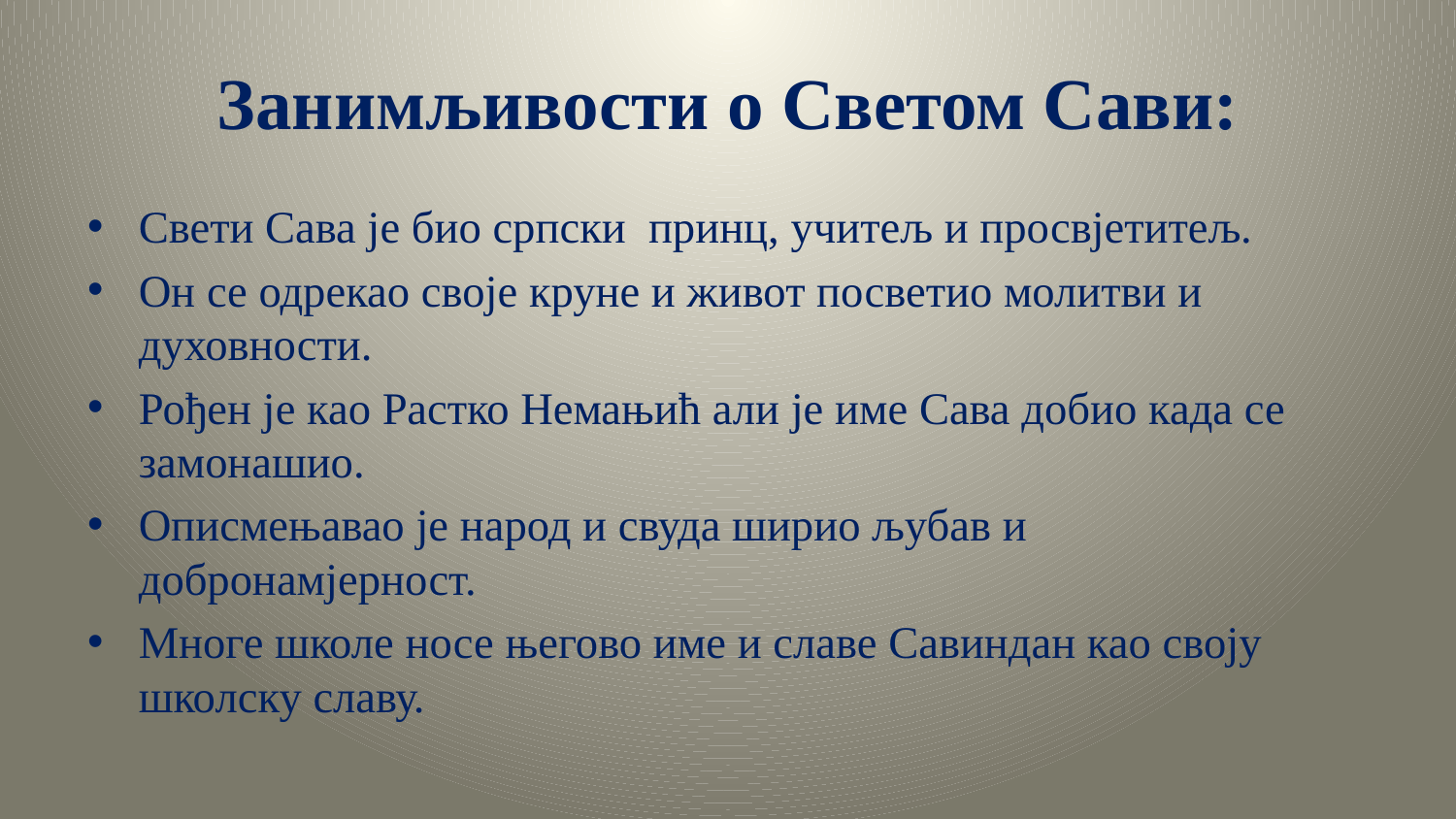

# Занимљивости о Светом Сави:
Свети Сава је био српски  принц, учитељ и просвјетитељ.
Он се одрекао своје круне и живот посветио молитви и духовности.
Рођен је као Растко Немањић али је име Сава добио када се замонашио.
Описмењавао је народ и свуда ширио љубав и добронамјерност.
Многе школе носе његово име и славе Савиндан као своју школску славу.